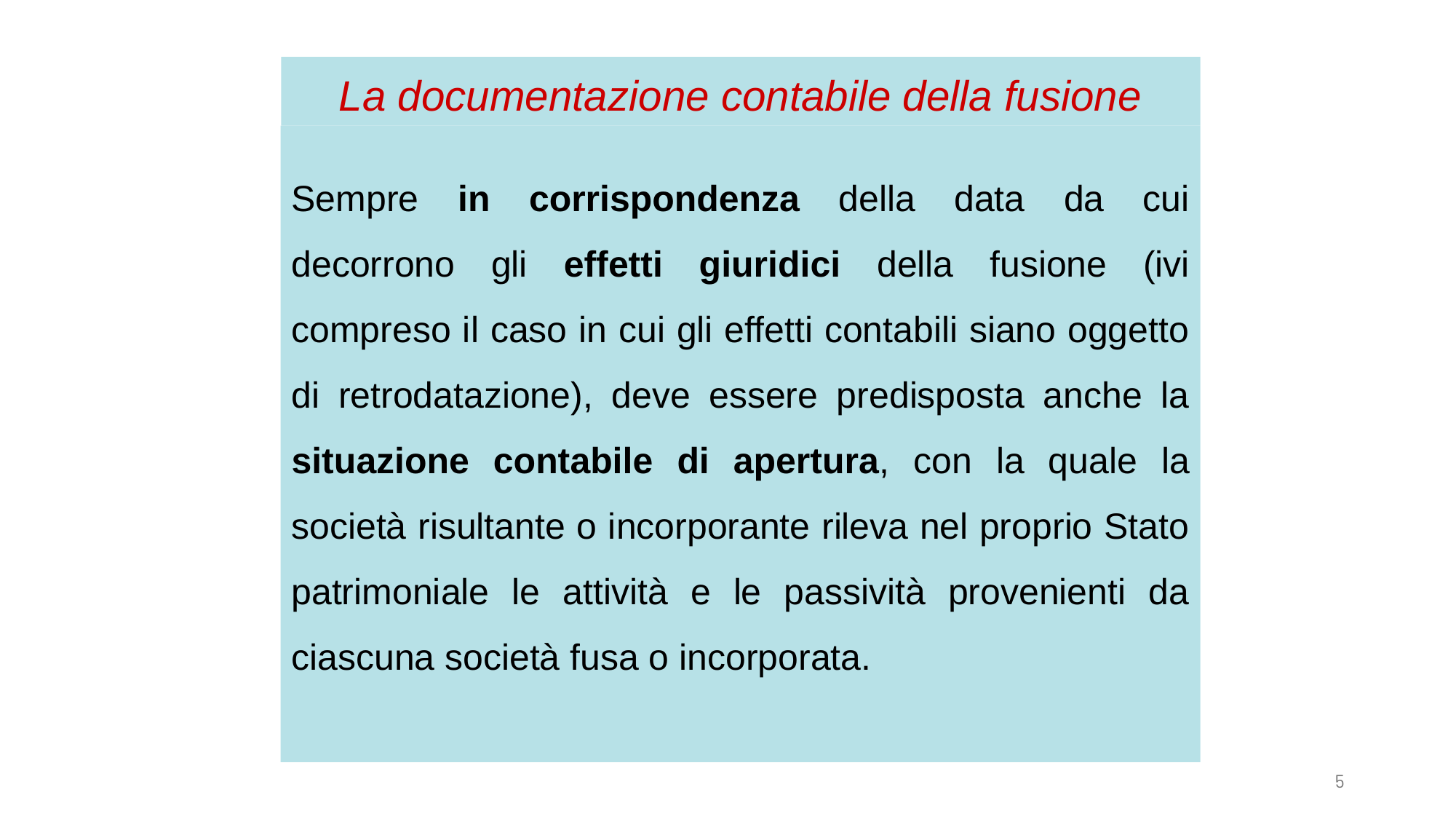

# La documentazione contabile della fusione

Sempre in corrispondenza della data da cui decorrono gli effetti giuridici della fusione (ivi compreso il caso in cui gli effetti contabili siano oggetto di retrodatazione), deve essere predisposta anche la situazione contabile di apertura, con la quale la società risultante o incorporante rileva nel proprio Stato patrimoniale le attività e le passività provenienti da ciascuna società fusa o incorporata.

5